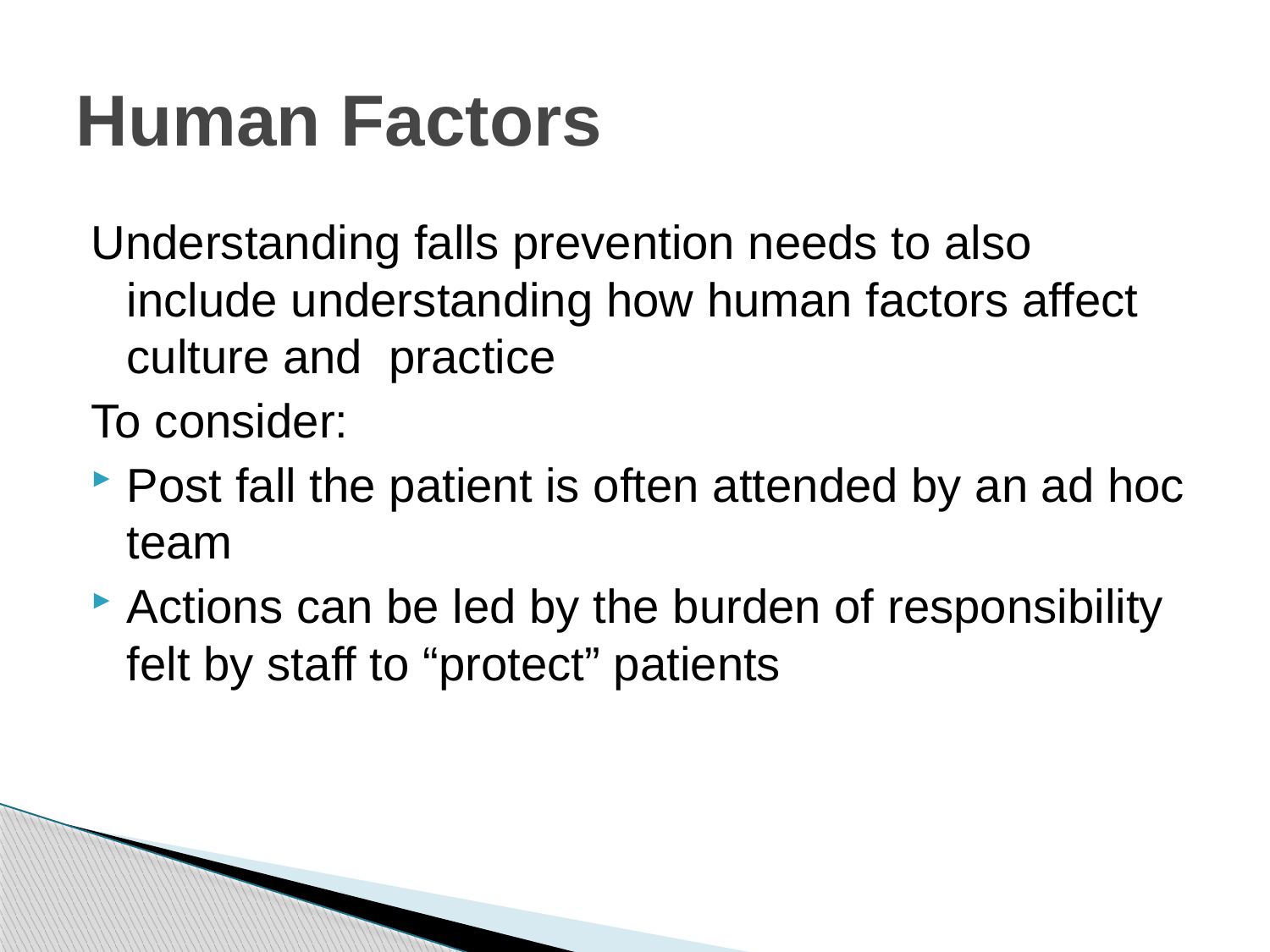

# Human Factors
Understanding falls prevention needs to also include understanding how human factors affect culture and  practice
To consider:
Post fall the patient is often attended by an ad hoc team
Actions can be led by the burden of responsibility felt by staff to “protect” patients